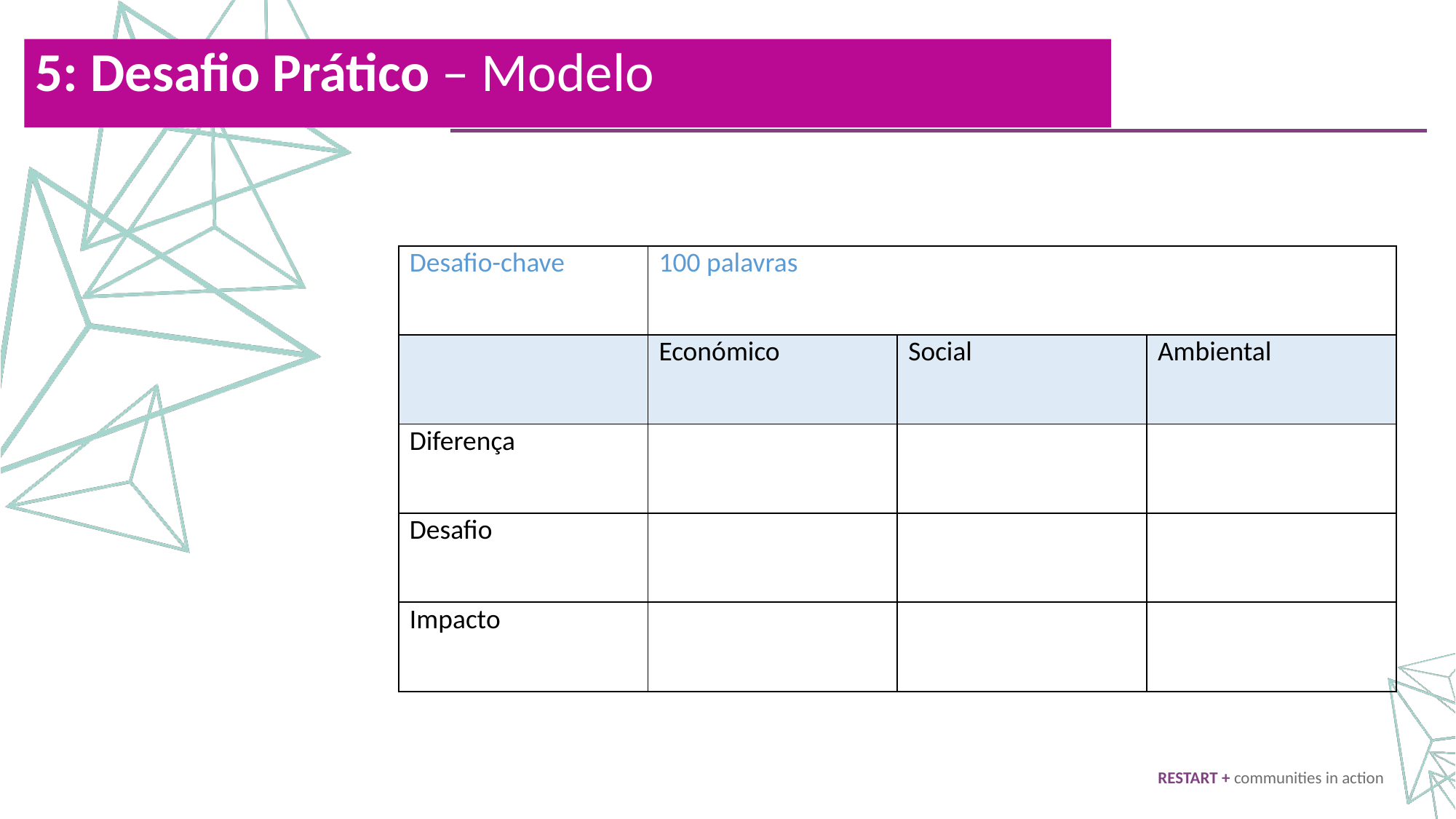

5: Desafio Prático – Modelo
| Desafio-chave | 100 palavras |  |  |
| --- | --- | --- | --- |
|  | Económico | Social | Ambiental |
| Diferença |  |  |  |
| Desafio |  |  |  |
| Impacto |  |  |  |